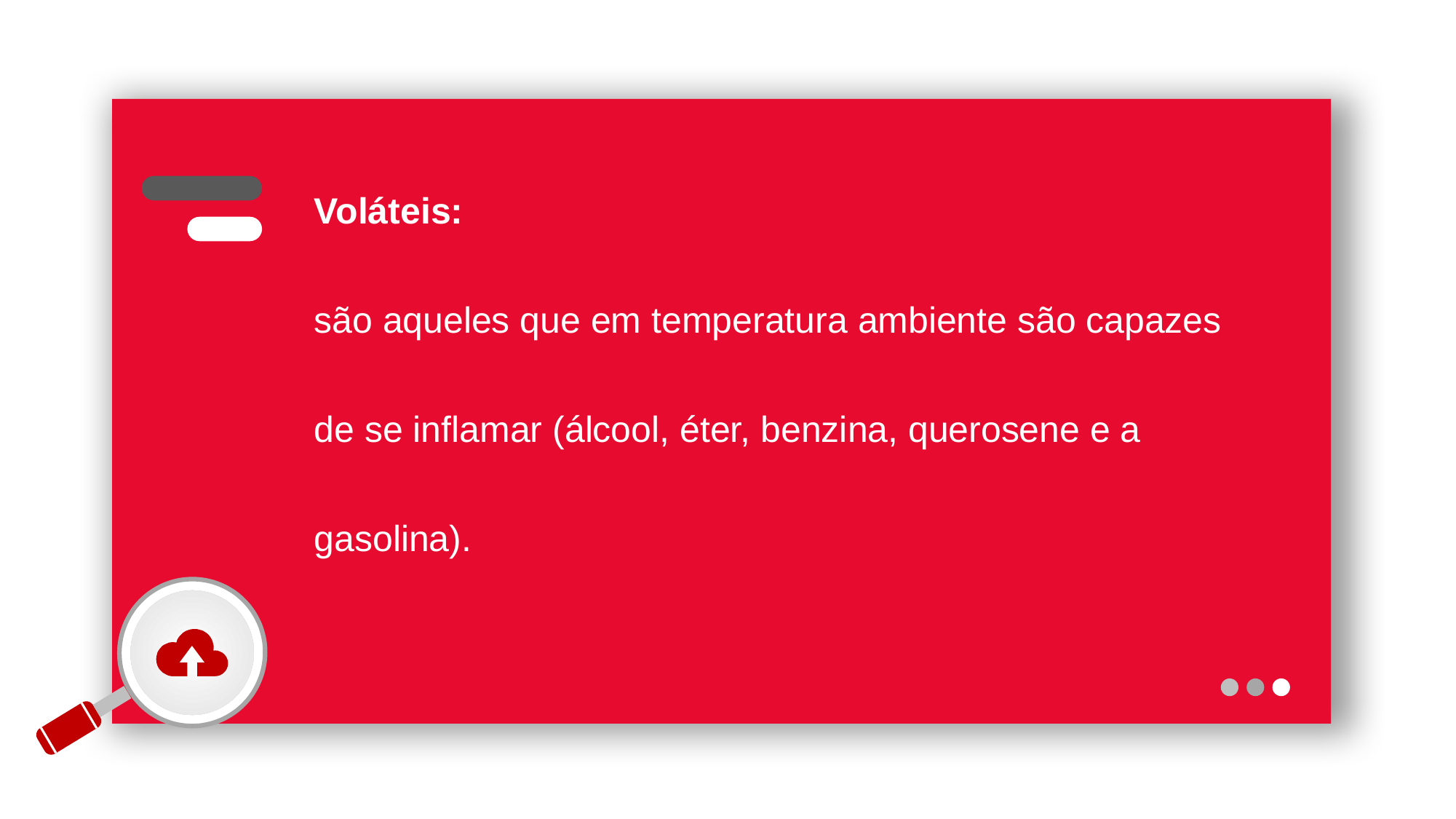

Voláteis:
são aqueles que em temperatura ambiente são capazes de se inflamar (álcool, éter, benzina, querosene e a gasolina).